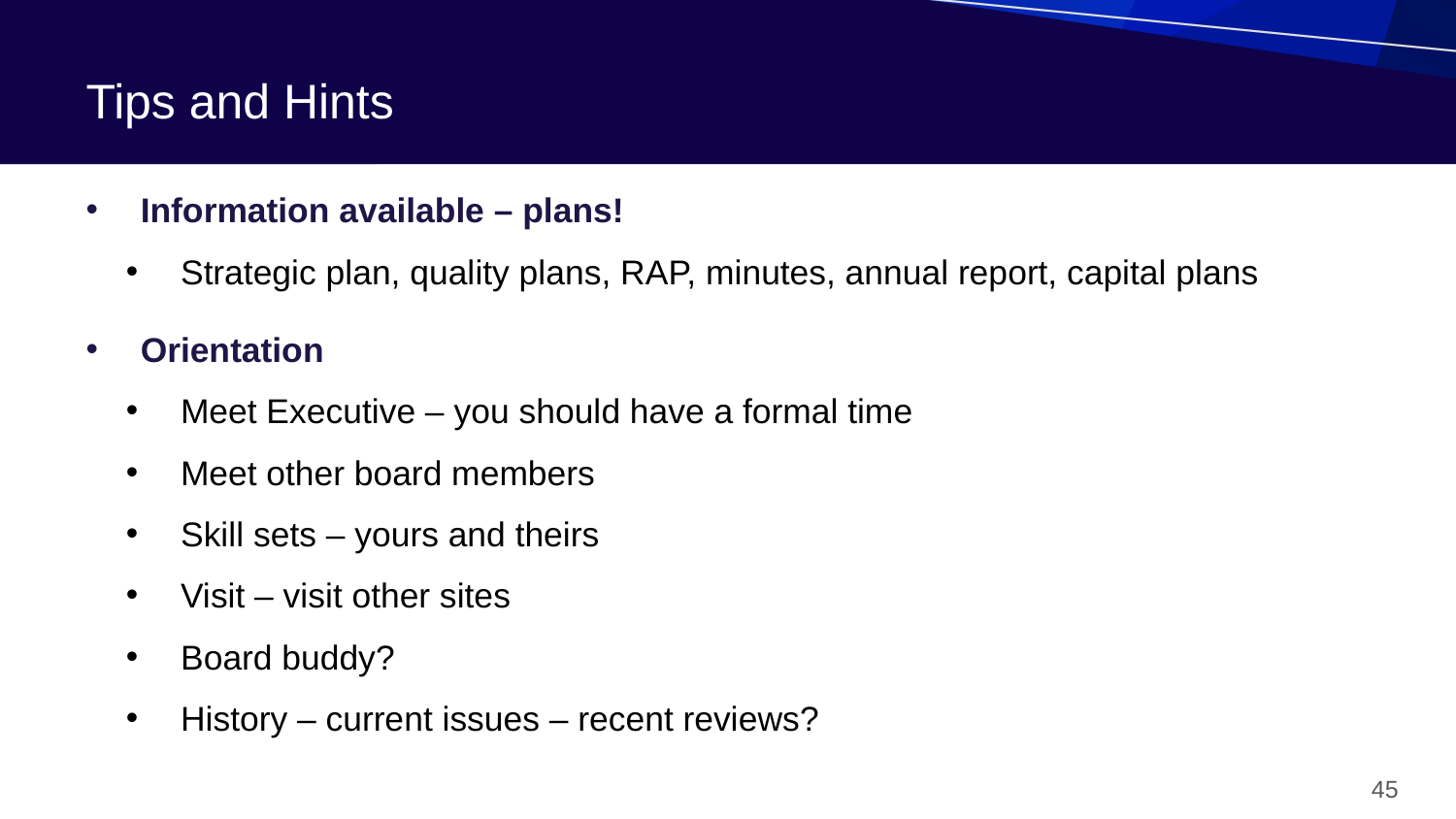

# Tips and Hints
Information available – plans!
Strategic plan, quality plans, RAP, minutes, annual report, capital plans
Orientation
Meet Executive – you should have a formal time
Meet other board members
Skill sets – yours and theirs
Visit – visit other sites
Board buddy?
History – current issues – recent reviews?

45